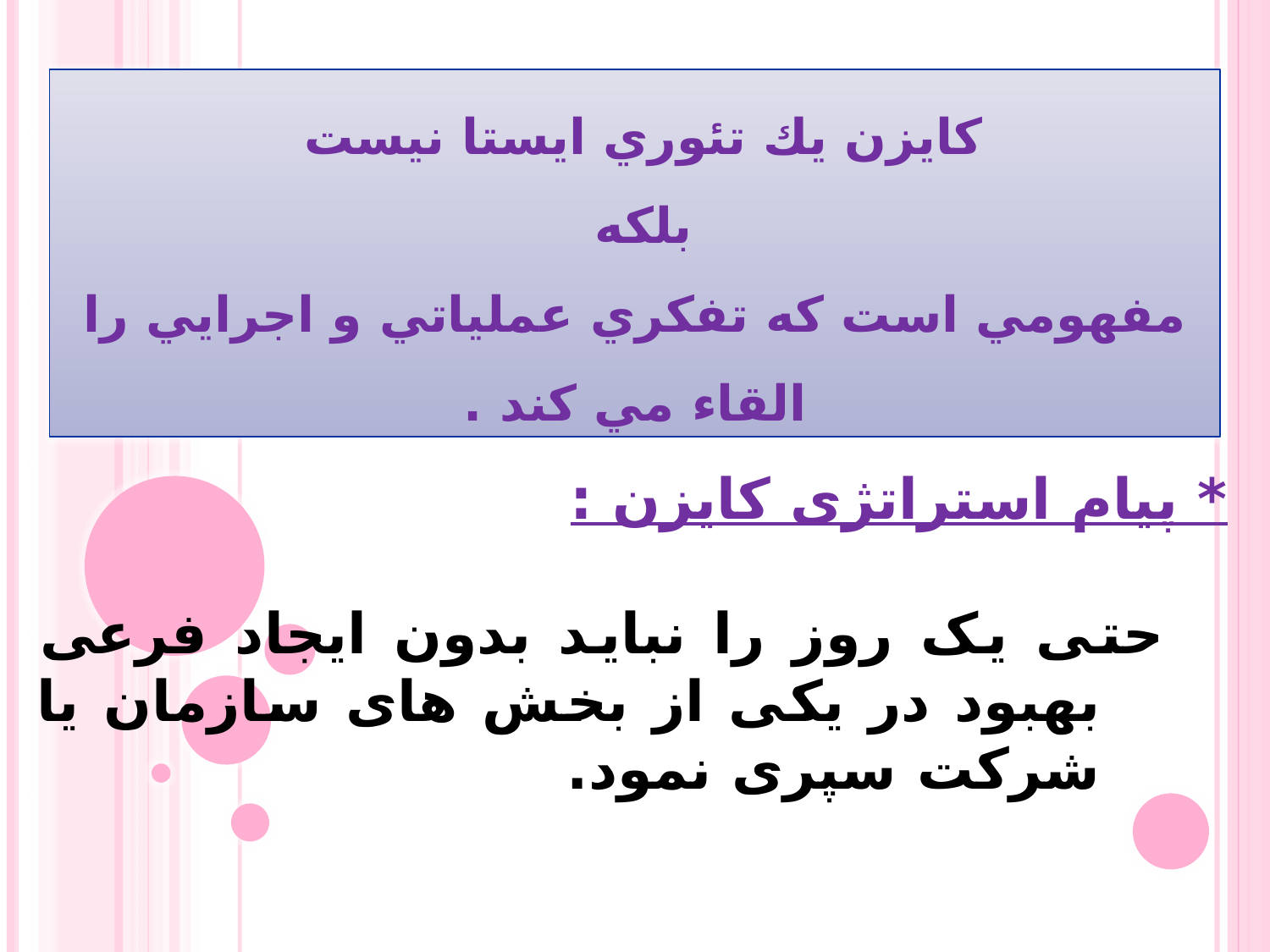

كايزن يك تئوري ايستا نيست
بلكه
مفهومي است كه تفكري عملياتي و اجرايي را القاء مي كند .
* پیام استراتژی کایزن :

حتی یک روز را نباید بدون ایجاد فرعی بهبود در یکی از بخش های سازمان یا شرکت سپری نمود.